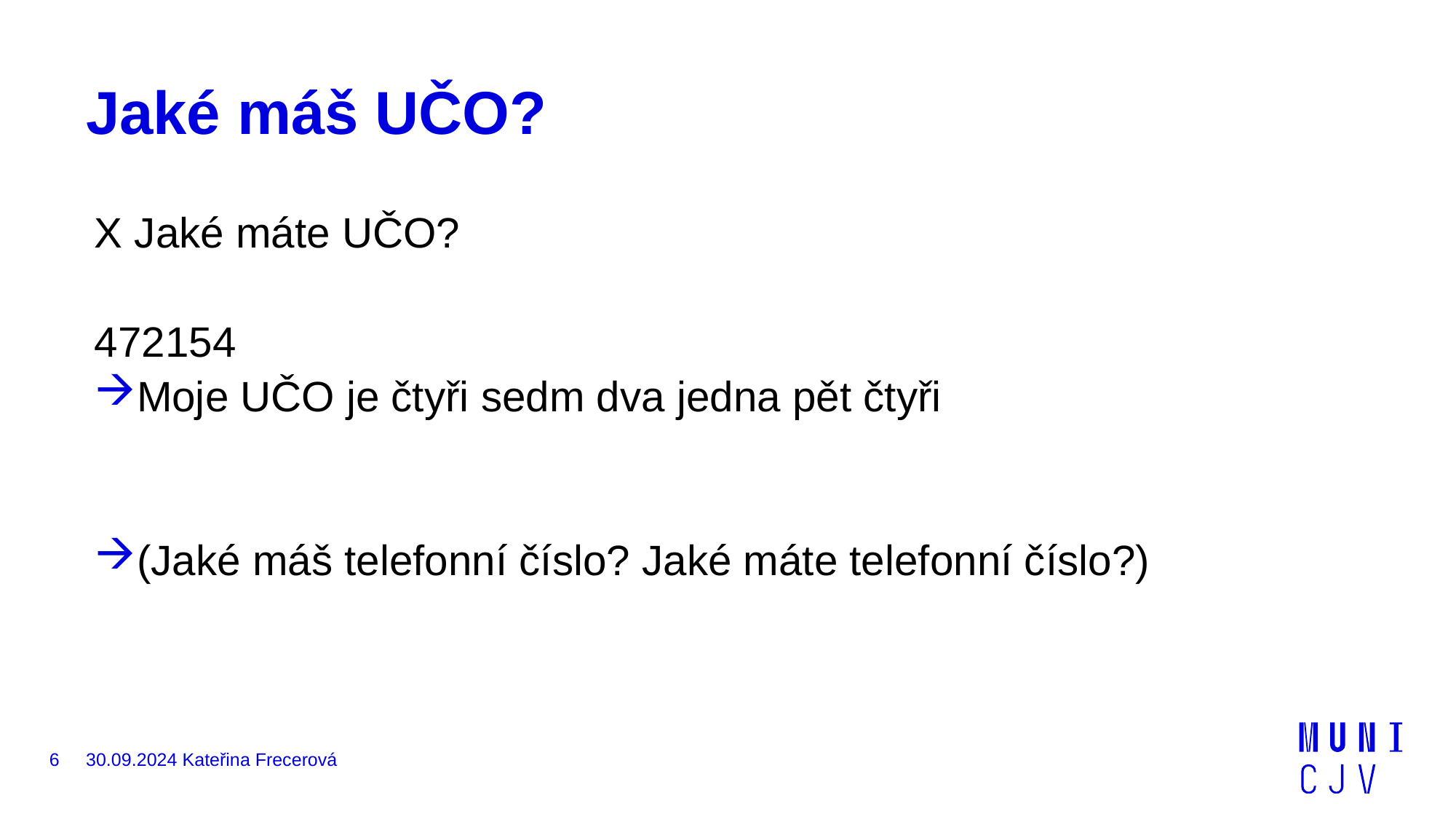

# Jaké máš UČO?

X Jaké máte UČO?

472154
Moje UČO je čtyři sedm dva jedna pět čtyři

(Jaké máš telefonní číslo? Jaké máte telefonní číslo?)
6
30.09.2024 Kateřina Frecerová